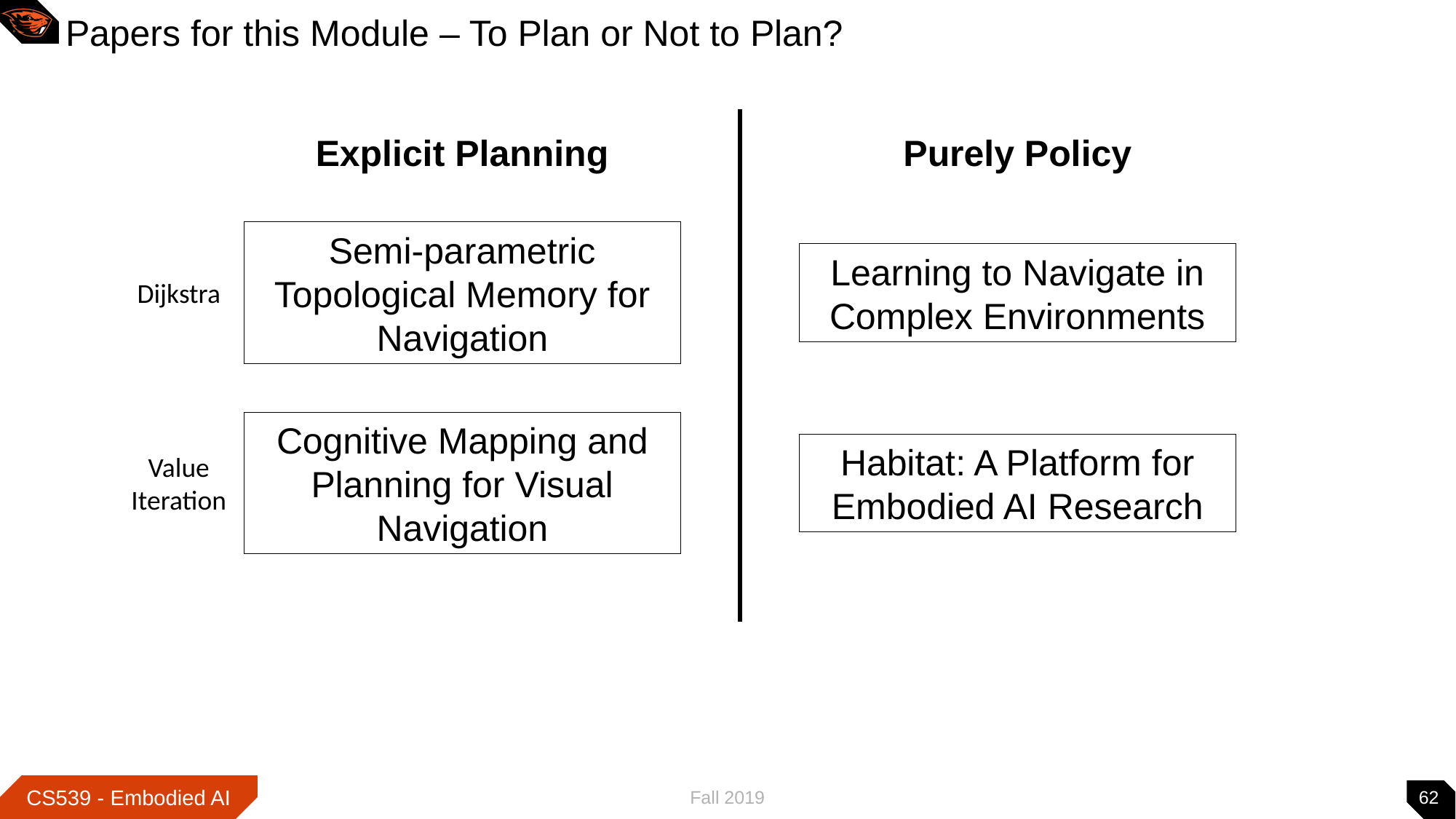

# Papers for this Module – To Plan or Not to Plan?
Explicit Planning
Purely Policy
Semi-parametric Topological Memory for Navigation
Learning to Navigate in Complex Environments
Dijkstra
Cognitive Mapping and Planning for Visual Navigation
Habitat: A Platform for Embodied AI Research
Value
Iteration
Fall 2019
62